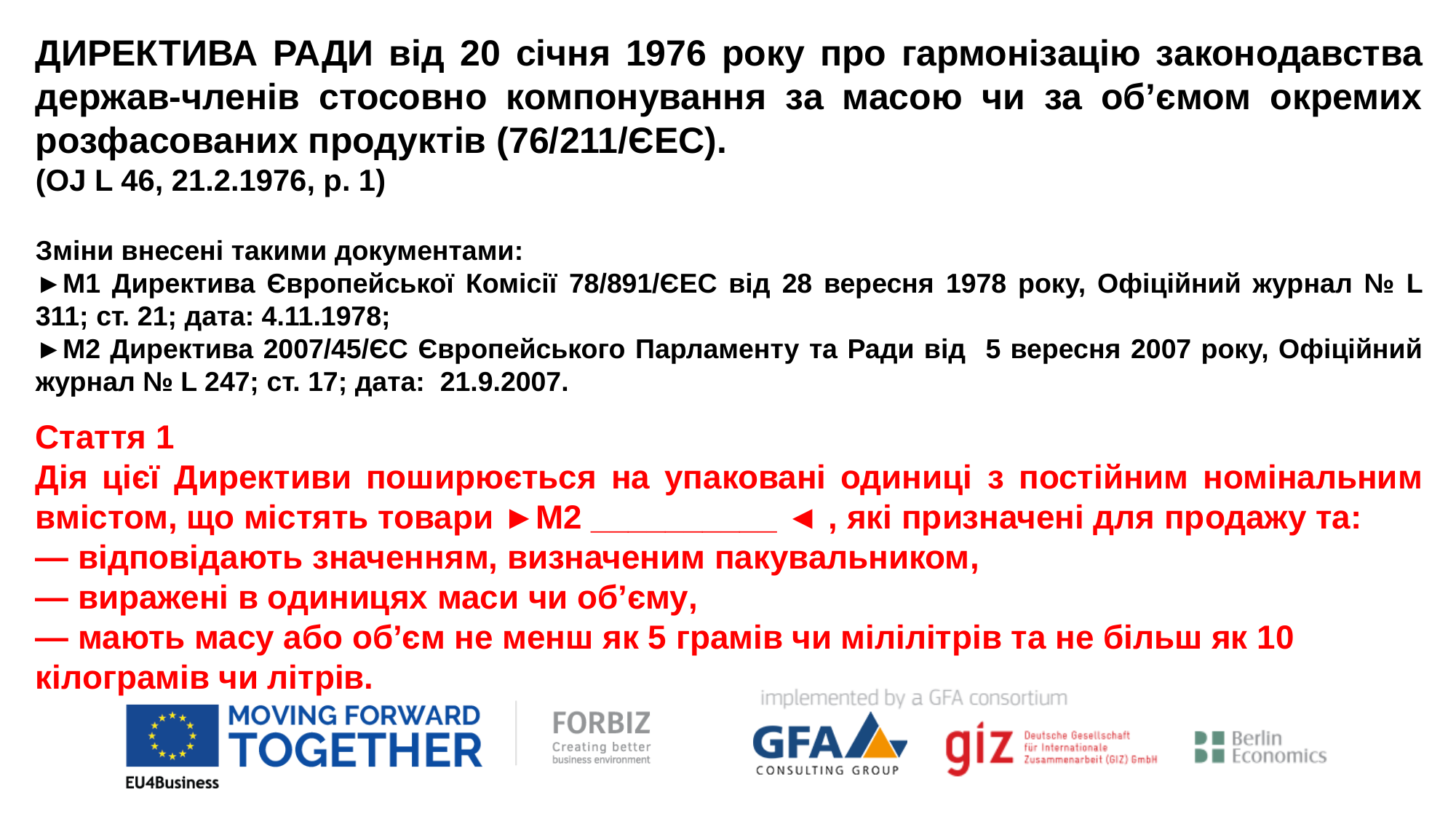

ДИРЕКТИВА РАДИ від 20 січня 1976 року про гармонізацію законодавства держав-членів стосовно компонування за масою чи за об’ємом окремих розфасованих продуктів (76/211/ЄEC).
(OJ L 46, 21.2.1976, p. 1)

Зміни внесені такими документами:
►M1 Директива Європейської Комісії 78/891/ЄEC від 28 вересня 1978 року, Офіційний журнал № L 311; ст. 21; дата: 4.11.1978;
►M2 Директива 2007/45/ЄC Європейського Парламенту та Ради від  5 вересня 2007 року, Офіційний журнал № L 247; ст. 17; дата:  21.9.2007.

Стаття 1
Дія цієї Директиви поширюється на упаковані одиниці з постійним номінальним вмістом, що містять товари ►M2 __________ ◄ , які призначені для продажу та:
— відповідають значенням, визначеним пакувальником,
— виражені в одиницях маси чи об’єму,
— мають масу або об’єм не менш як 5 грамів чи мілілітрів та не більш як 10 кілограмів чи літрів.